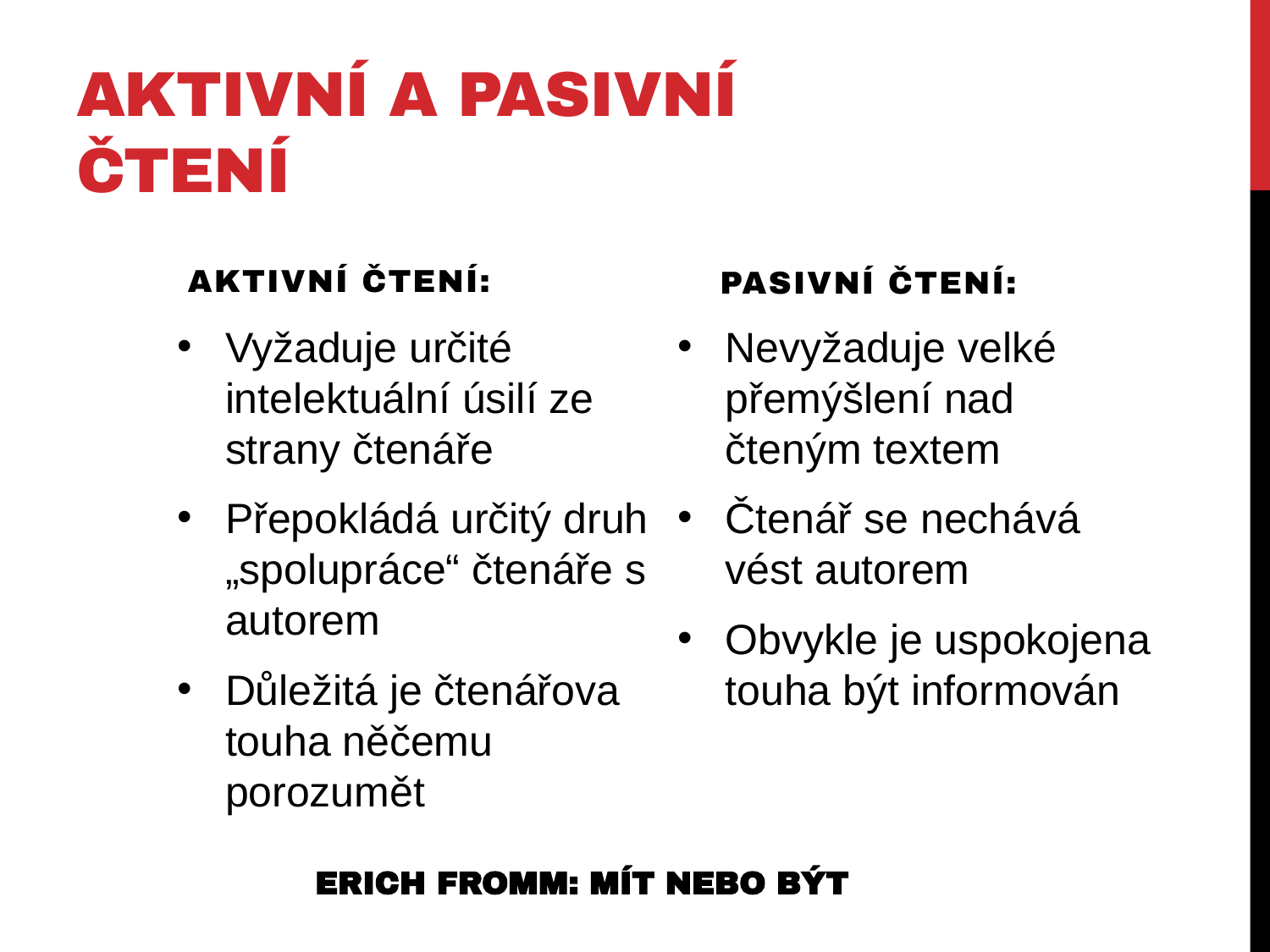

# Aktivní a pasivní čtení
Aktivní čtení:
Pasivní čtení:
Vyžaduje určité intelektuální úsilí ze strany čtenáře
Přepokládá určitý druh „spolupráce“ čtenáře s autorem
Důležitá je čtenářova touha něčemu porozumět
Nevyžaduje velké přemýšlení nad čteným textem
Čtenář se nechává vést autorem
Obvykle je uspokojena touha být informován
             ERICH FROMM: MÍT NEBO BÝT